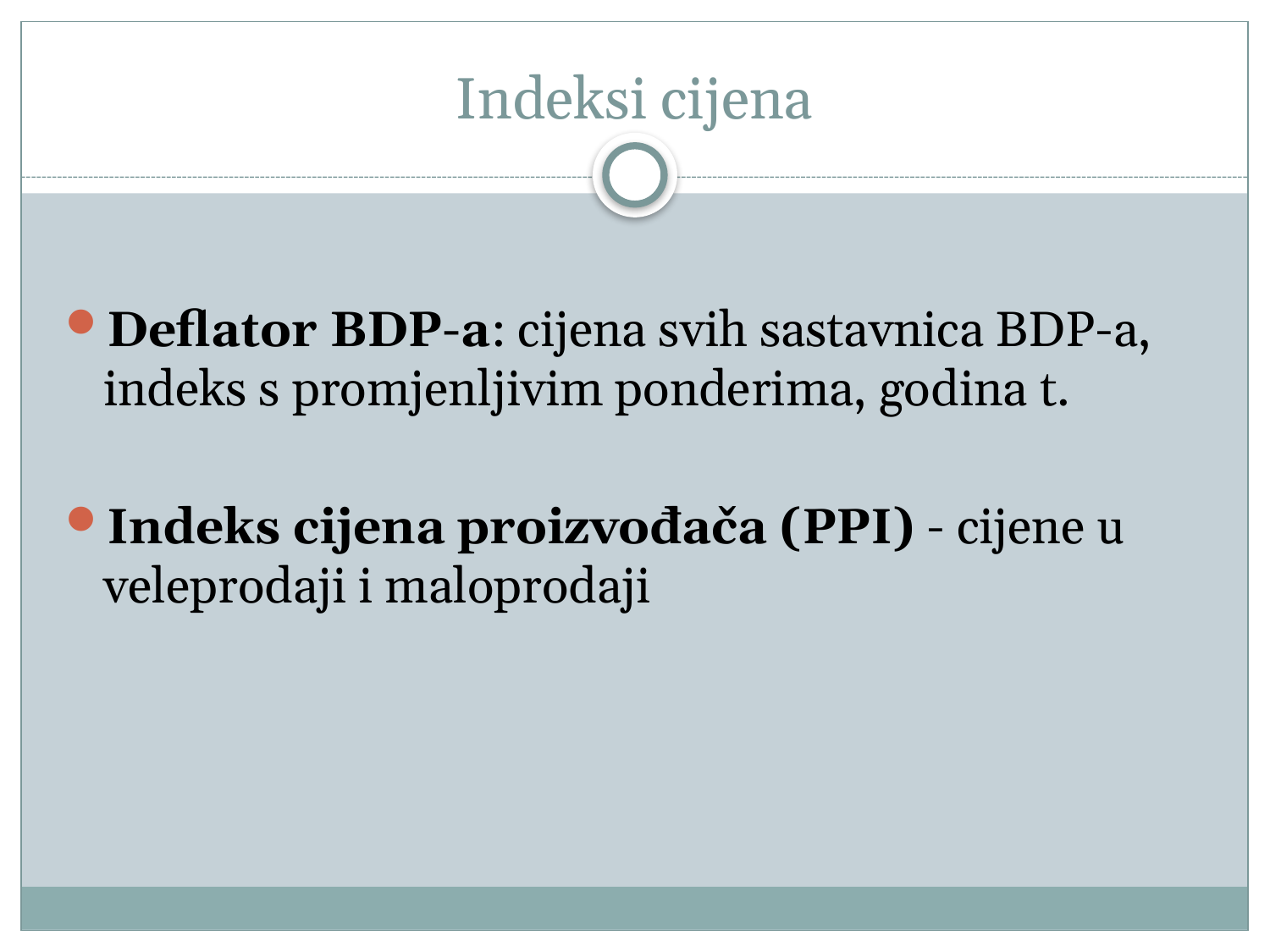

# Indeksi cijena

Deflator BDP-a: cijena svih sastavnica BDP-a, indeks s promjenljivim ponderima, godina t.

Indeks cijena proizvođača (PPI) - cijene u veleprodaji i maloprodaji